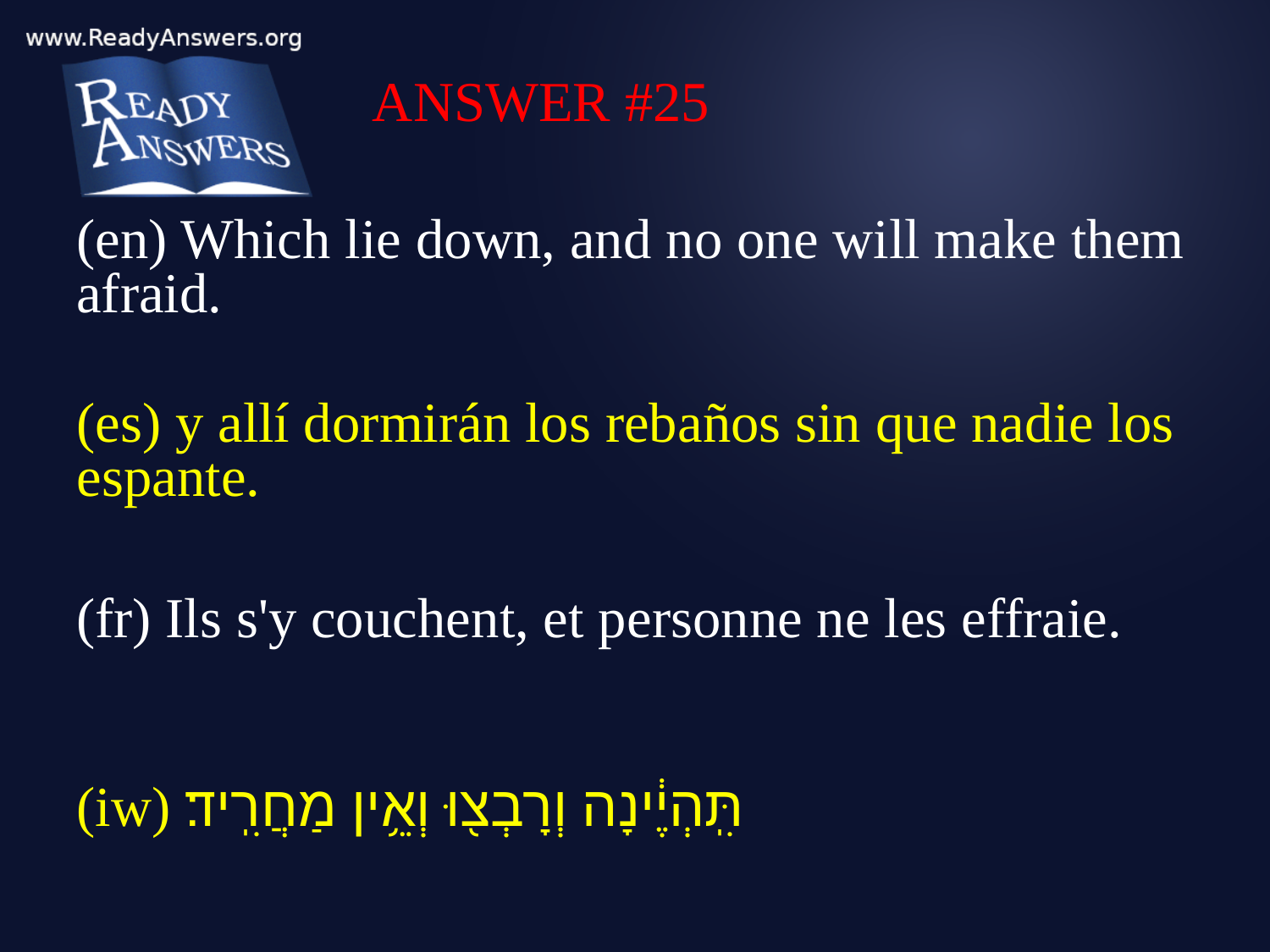

ANSWER #25
(en) Which lie down, and no one will make them afraid.
(es) y allí dormirán los rebaños sin que nadie los espante.
(fr) Ils s'y couchent, et personne ne les effraie.
(iw) תִּֽהְיֶ֔ינָה וְרָבְצ֖וּ וְאֵ֥ין מַחֲרִֽיד׃